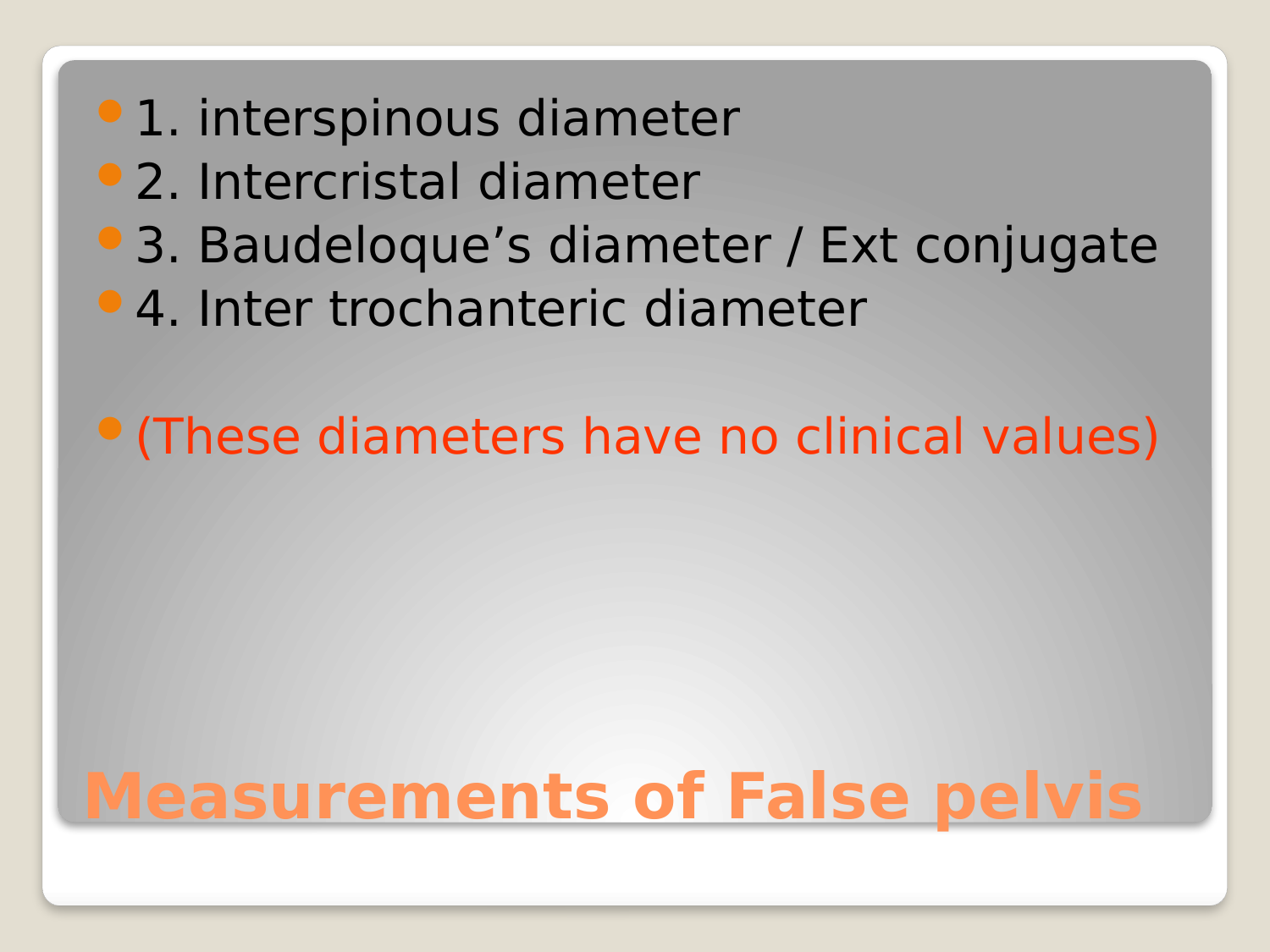

1. interspinous diameter
2. Intercristal diameter
3. Baudeloque’s diameter / Ext conjugate
4. Inter trochanteric diameter

(These diameters have no clinical values)

# Measurements of False pelvis